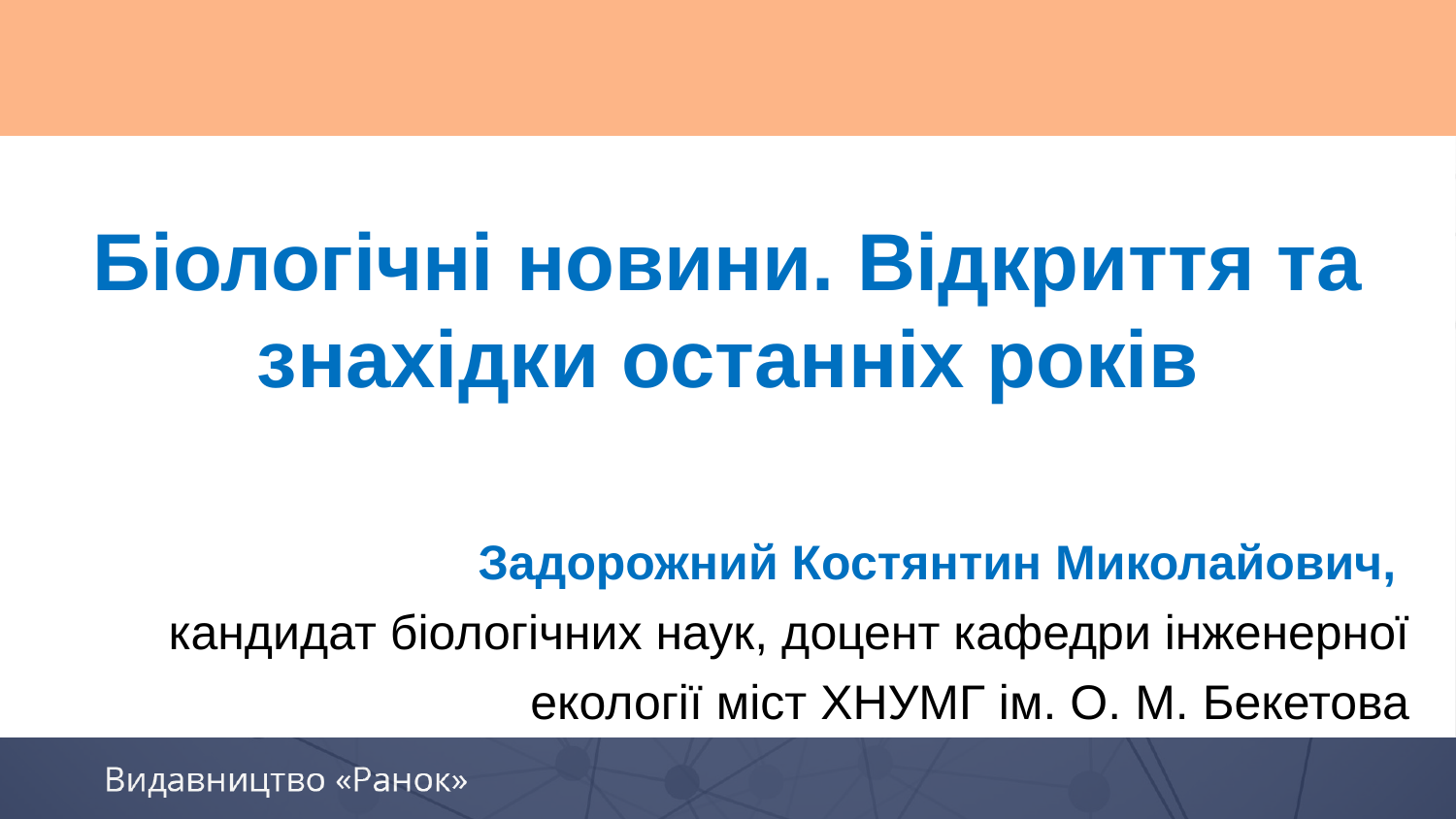

Біологічні новини. Відкриття та знахідки останніх років
Задорожний Костянтин Миколайович,
кандидат біологічних наук, доцент кафедри інженерної екології міст ХНУМГ ім. О. М. Бекетова